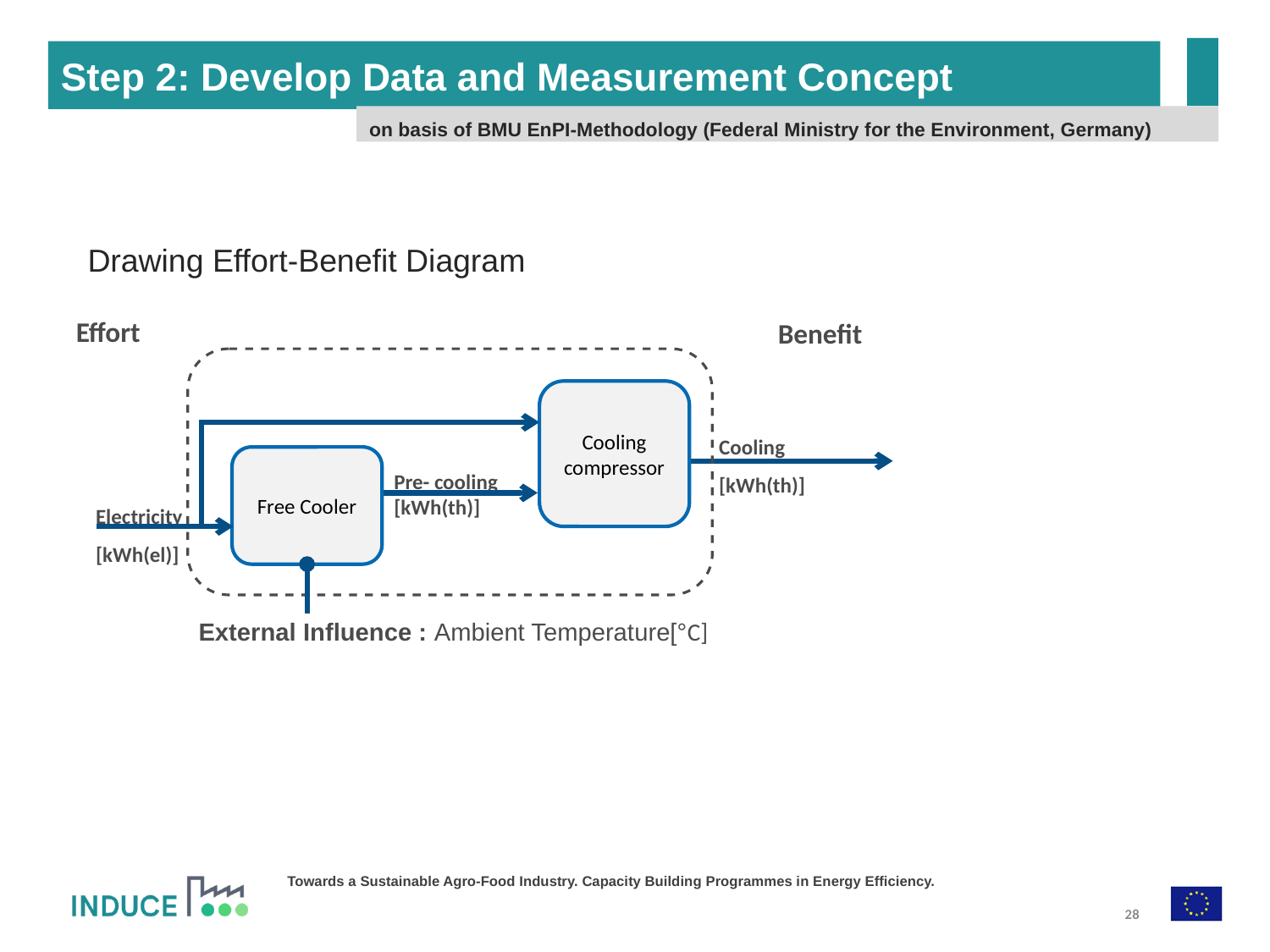

Step 2: Develop Data and Measurement Concept
on basis of BMU EnPI-Methodology (Federal Ministry for the Environment, Germany)
Drawing Effort-Benefit Diagram
Effort
Benefit

Cooling compressor
Free Cooler
Pre- cooling
[kWh(th)]

Electricity [kWh(el)]
External Influence : Ambient Temperature[°C]
Cooling [kWh(th)]
28